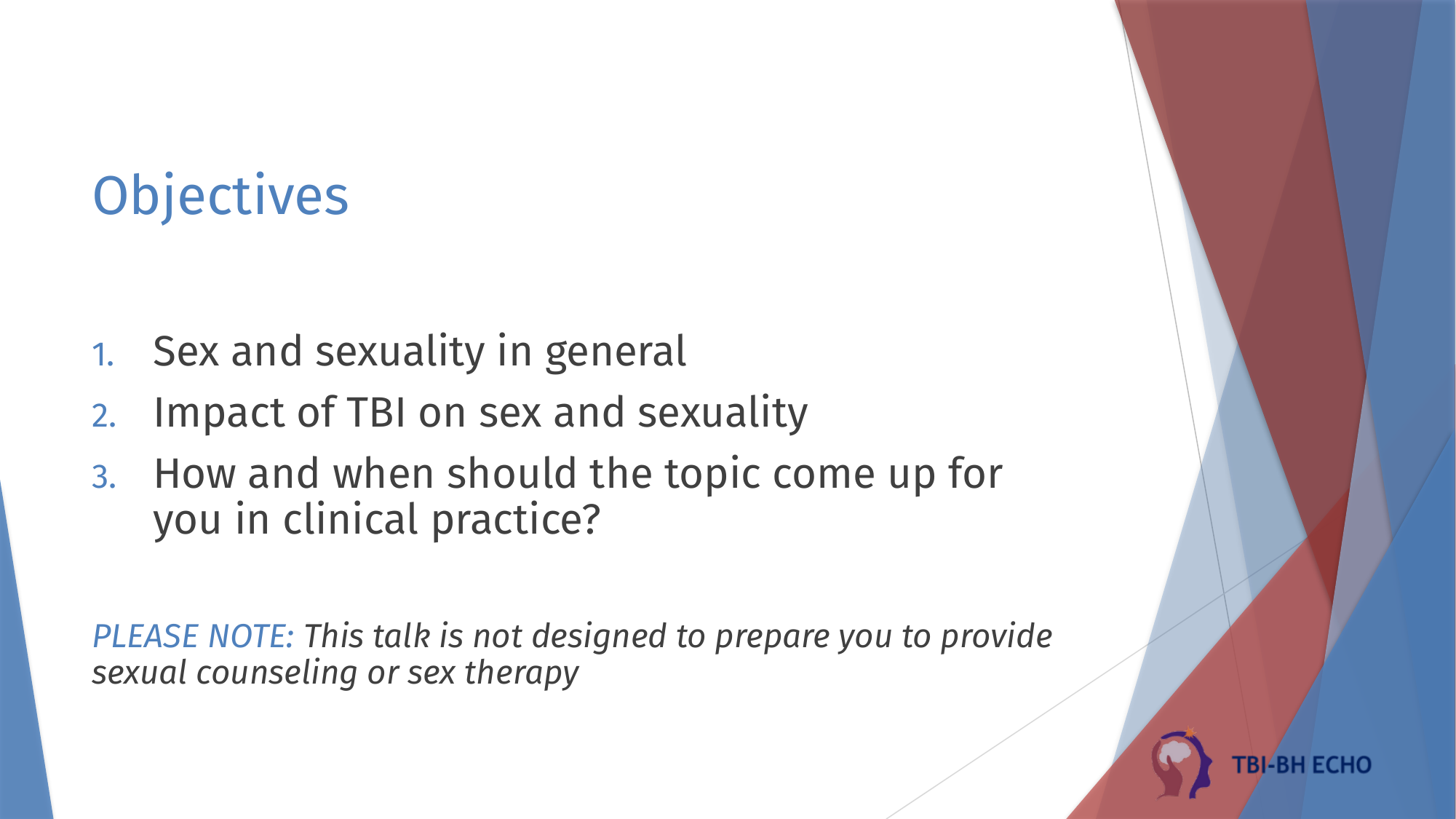

# Objectives

Sex and sexuality in general
Impact of TBI on sex and sexuality
How and when should the topic come up for you in clinical practice?

PLEASE NOTE: This talk is not designed to prepare you to provide sexual counseling or sex therapy